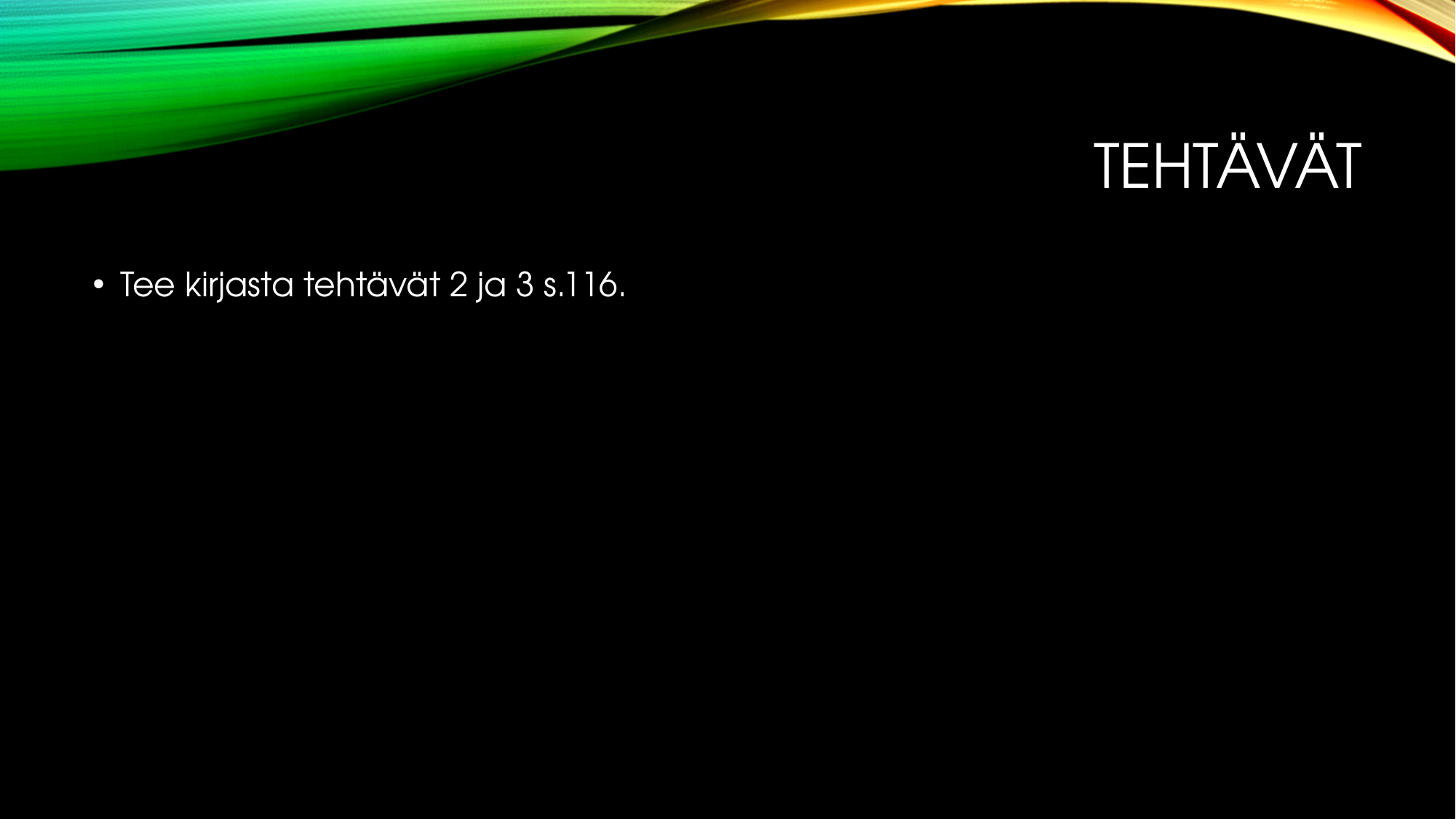

# Tehtävät
Tee kirjasta tehtävät 2 ja 3 s.116.